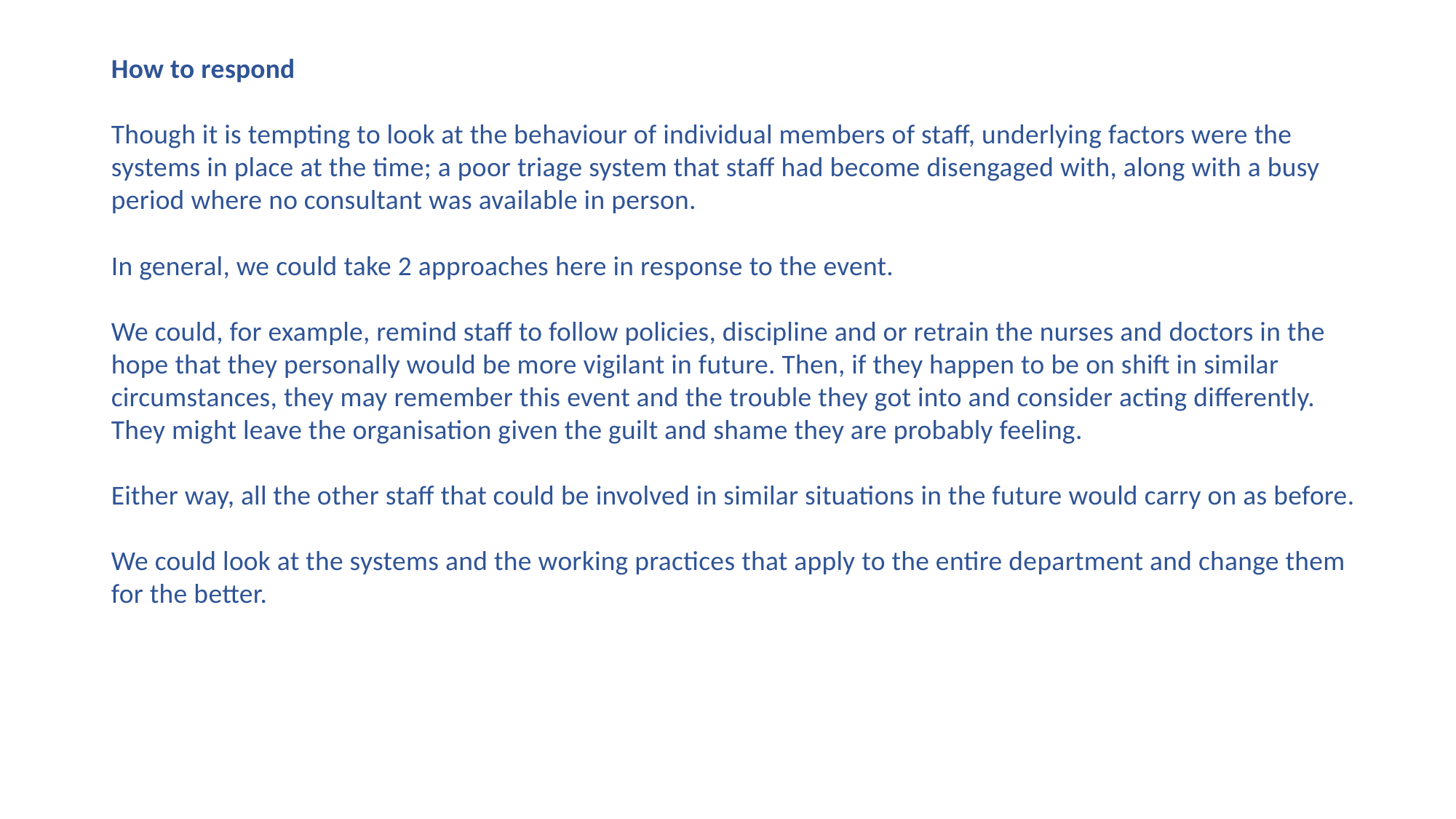

How to respond

Though it is tempting to look at the behaviour of individual members of staff, underlying factors were the systems in place at the time; a poor triage system that staff had become disengaged with, along with a busy period where no consultant was available in person.

In general, we could take 2 approaches here in response to the event.

We could, for example, remind staff to follow policies, discipline and or retrain the nurses and doctors in the hope that they personally would be more vigilant in future. Then, if they happen to be on shift in similar circumstances, they may remember this event and the trouble they got into and consider acting differently. They might leave the organisation given the guilt and shame they are probably feeling.

Either way, all the other staff that could be involved in similar situations in the future would carry on as before.

We could look at the systems and the working practices that apply to the entire department and change them for the better.